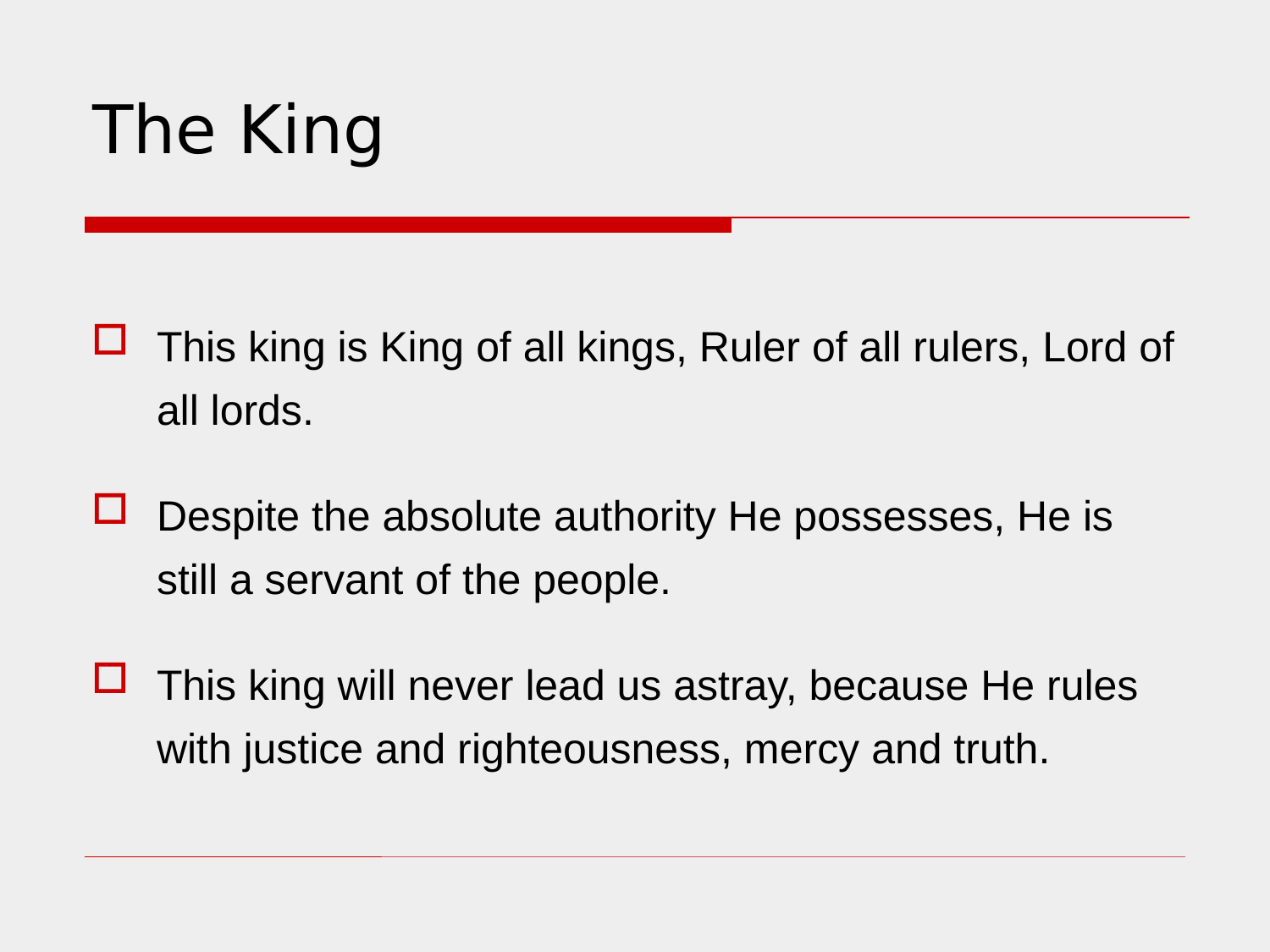

# The King
This king is King of all kings, Ruler of all rulers, Lord of all lords.
Despite the absolute authority He possesses, He is still a servant of the people.
This king will never lead us astray, because He rules with justice and righteousness, mercy and truth.